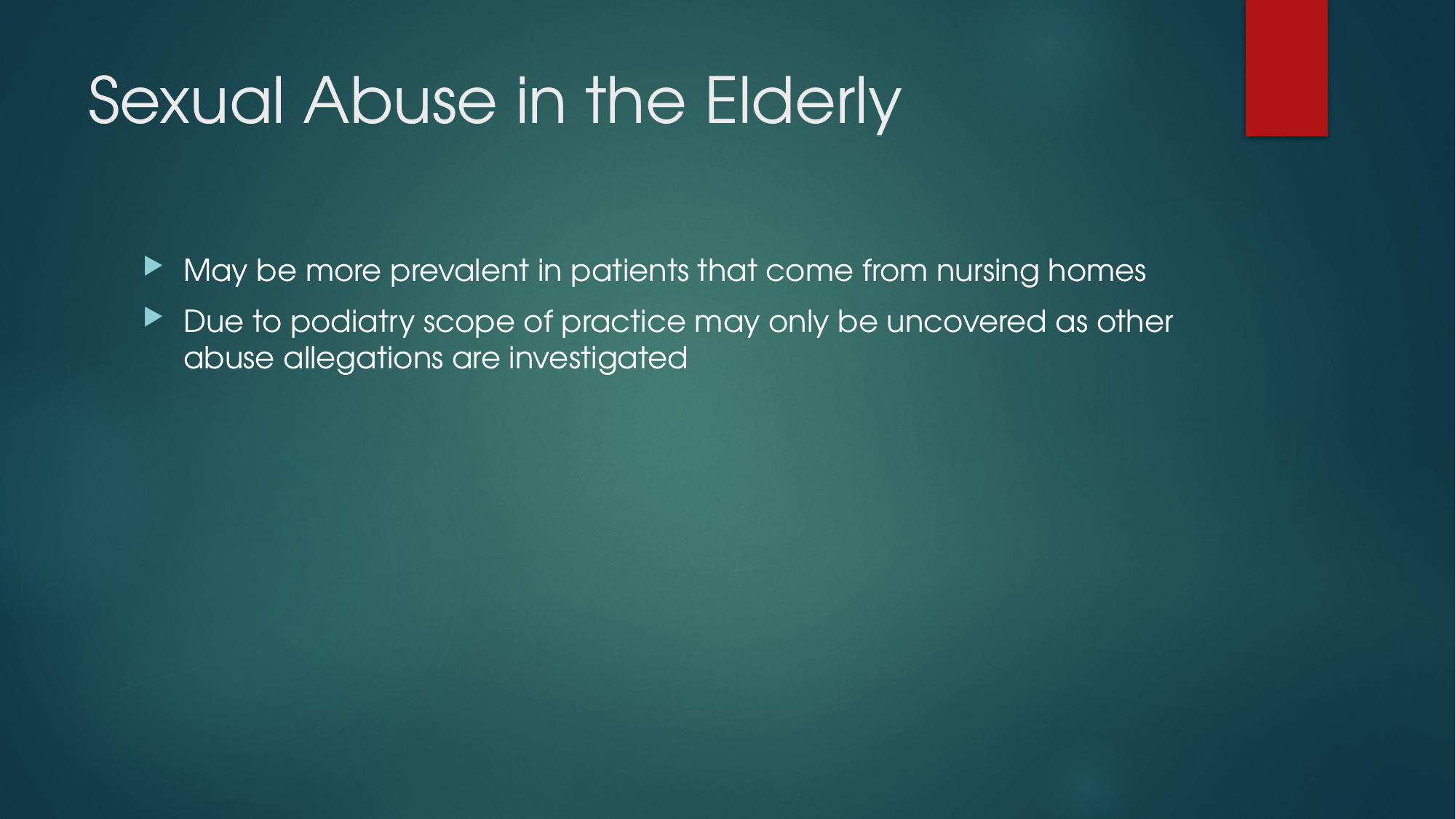

# Sexual Abuse in the Elderly
May be more prevalent in patients that come from nursing homes
Due to podiatry scope of practice may only be uncovered as other abuse allegations are investigated